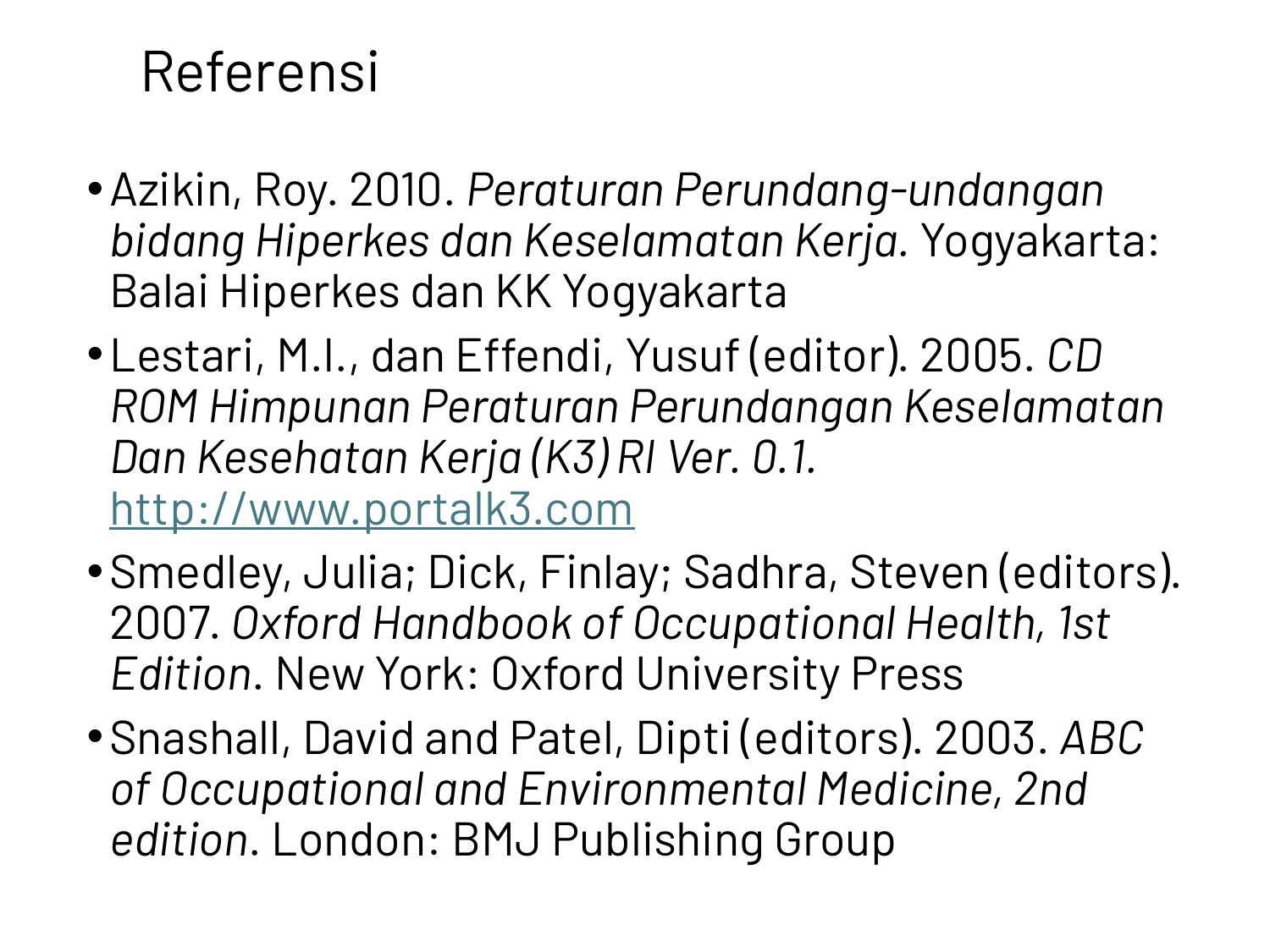

# Referensi
Azikin, Roy. 2010. Peraturan Perundang-undangan bidang Hiperkes dan Keselamatan Kerja. Yogyakarta: Balai Hiperkes dan KK Yogyakarta
Lestari, M.I., dan Effendi, Yusuf (editor). 2005. CD ROM Himpunan Peraturan Perundangan Keselamatan Dan Kesehatan Kerja (K3) RI Ver. 0.1. http://www.portalk3.com
Smedley, Julia; Dick, Finlay; Sadhra, Steven (editors). 2007. Oxford Handbook of Occupational Health, 1st Edition. New York: Oxford University Press
Snashall, David and Patel, Dipti (editors). 2003. ABC of Occupational and Environmental Medicine, 2nd edition. London: BMJ Publishing Group